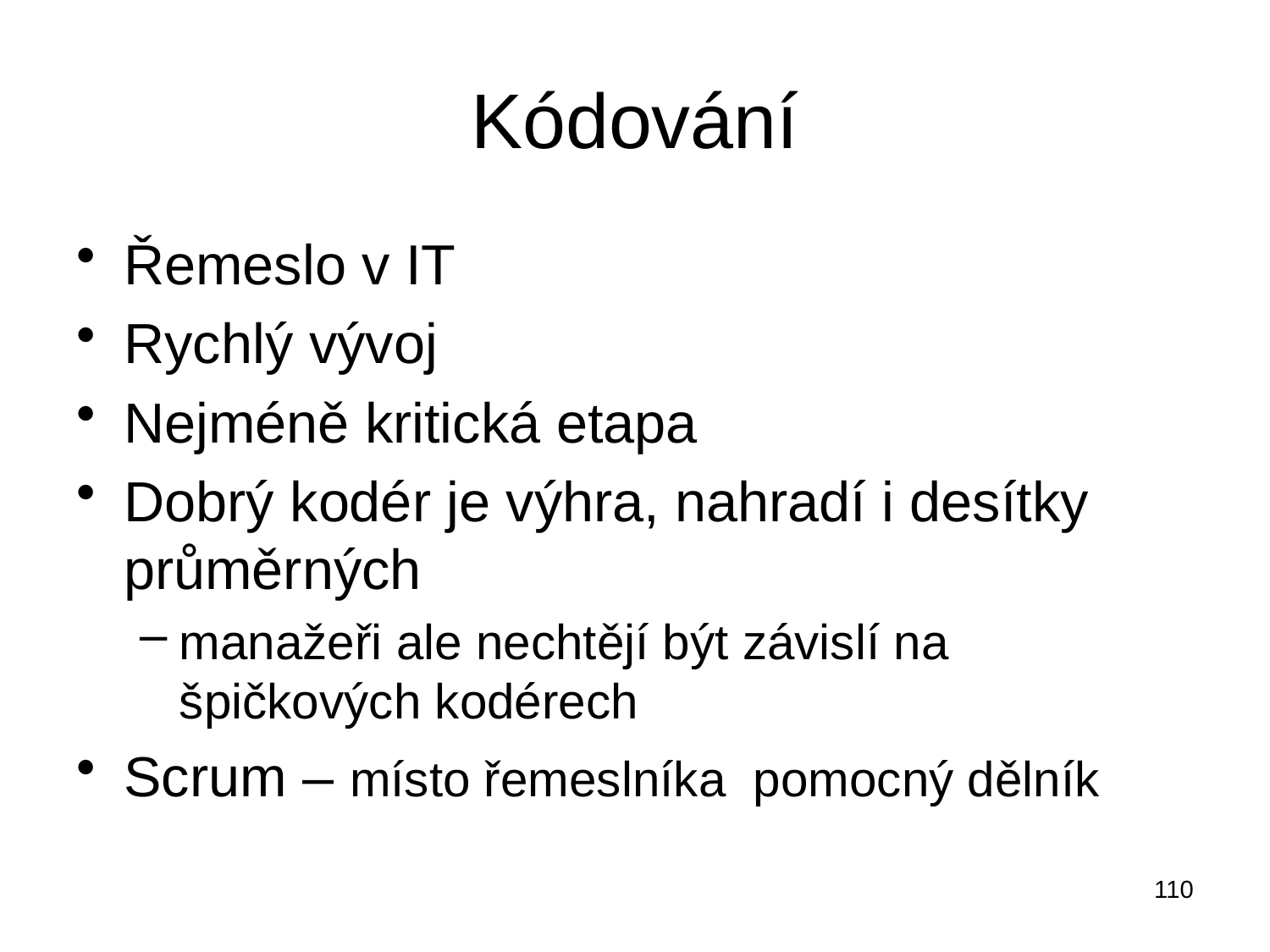

# Kódování
Řemeslo v IT
Rychlý vývoj
Nejméně kritická etapa
Dobrý kodér je výhra, nahradí i desítky průměrných
manažeři ale nechtějí být závislí na špičkových kodérech
Scrum – místo řemeslníka  pomocný dělník

110